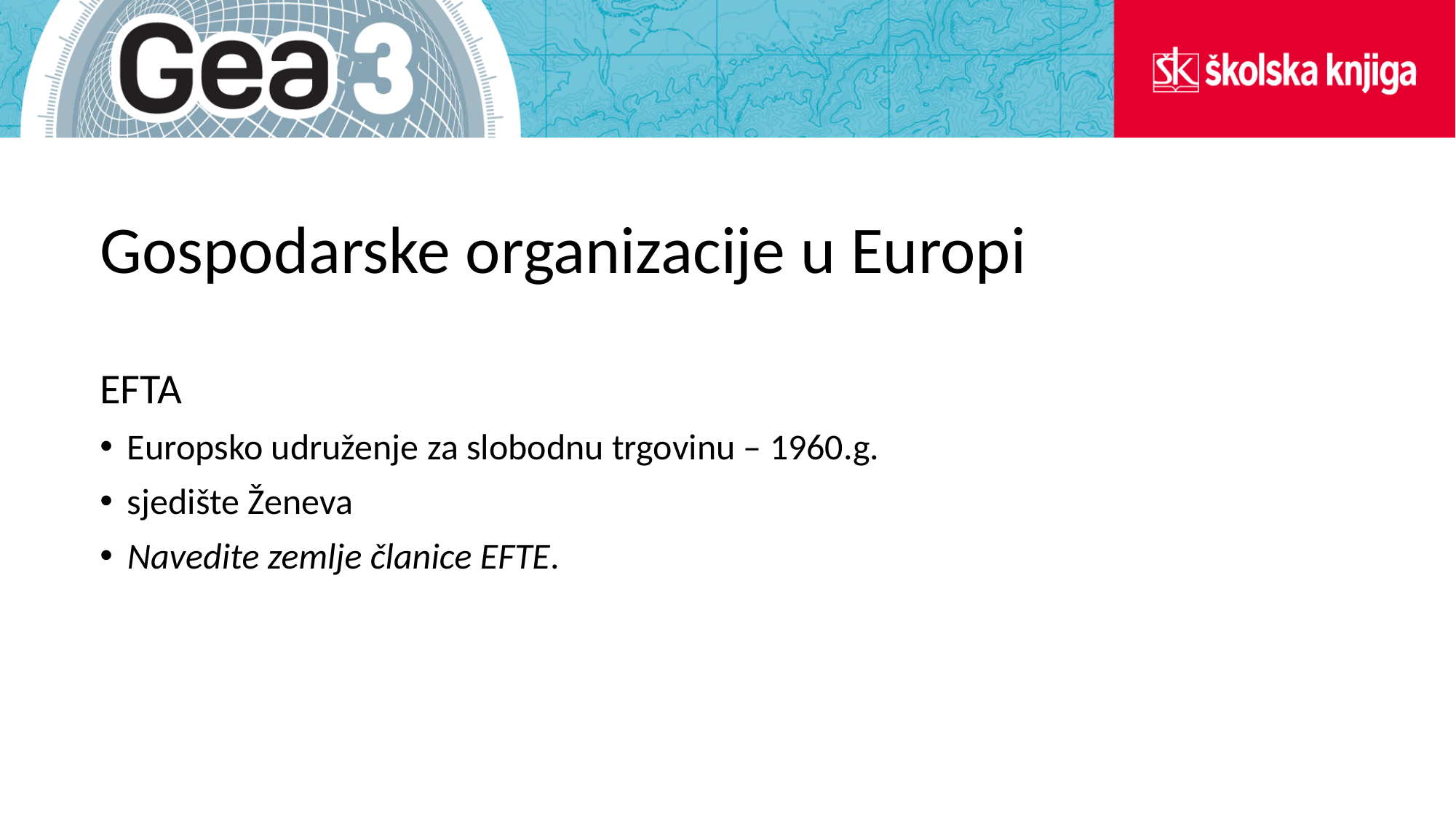

# Gospodarske organizacije u Europi
EFTA
Europsko udruženje za slobodnu trgovinu – 1960.g.
sjedište Ženeva
Navedite zemlje članice EFTE.